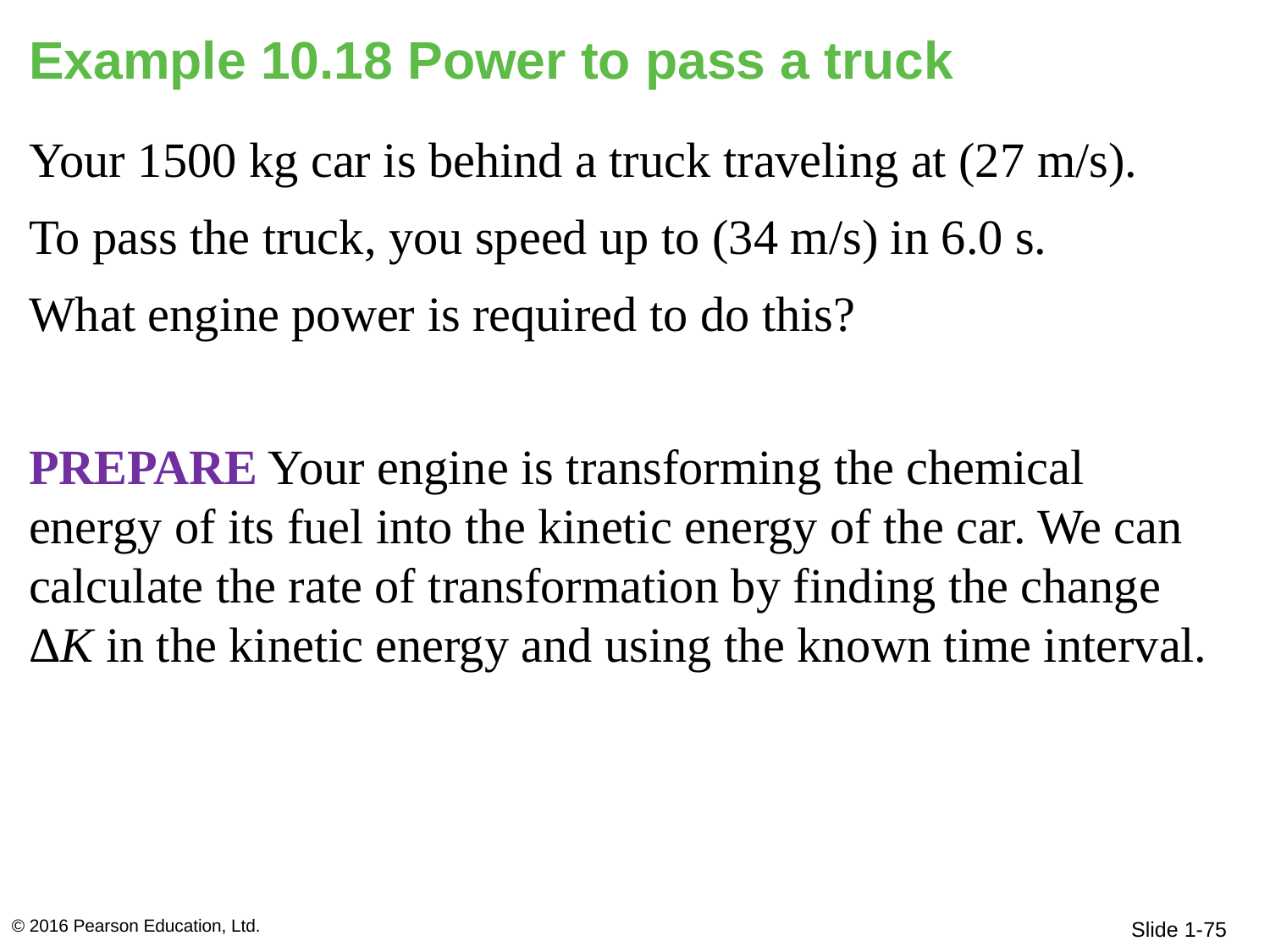

# Example 10.18 Power to pass a truck
Your 1500 kg car is behind a truck traveling at (27 m/s).
To pass the truck, you speed up to (34 m/s) in 6.0 s.
What engine power is required to do this?

prepare Your engine is transforming the chemical energy of its fuel into the kinetic energy of the car. We can calculate the rate of transformation by finding the change ΔK in the kinetic energy and using the known time interval.
© 2016 Pearson Education, Ltd.